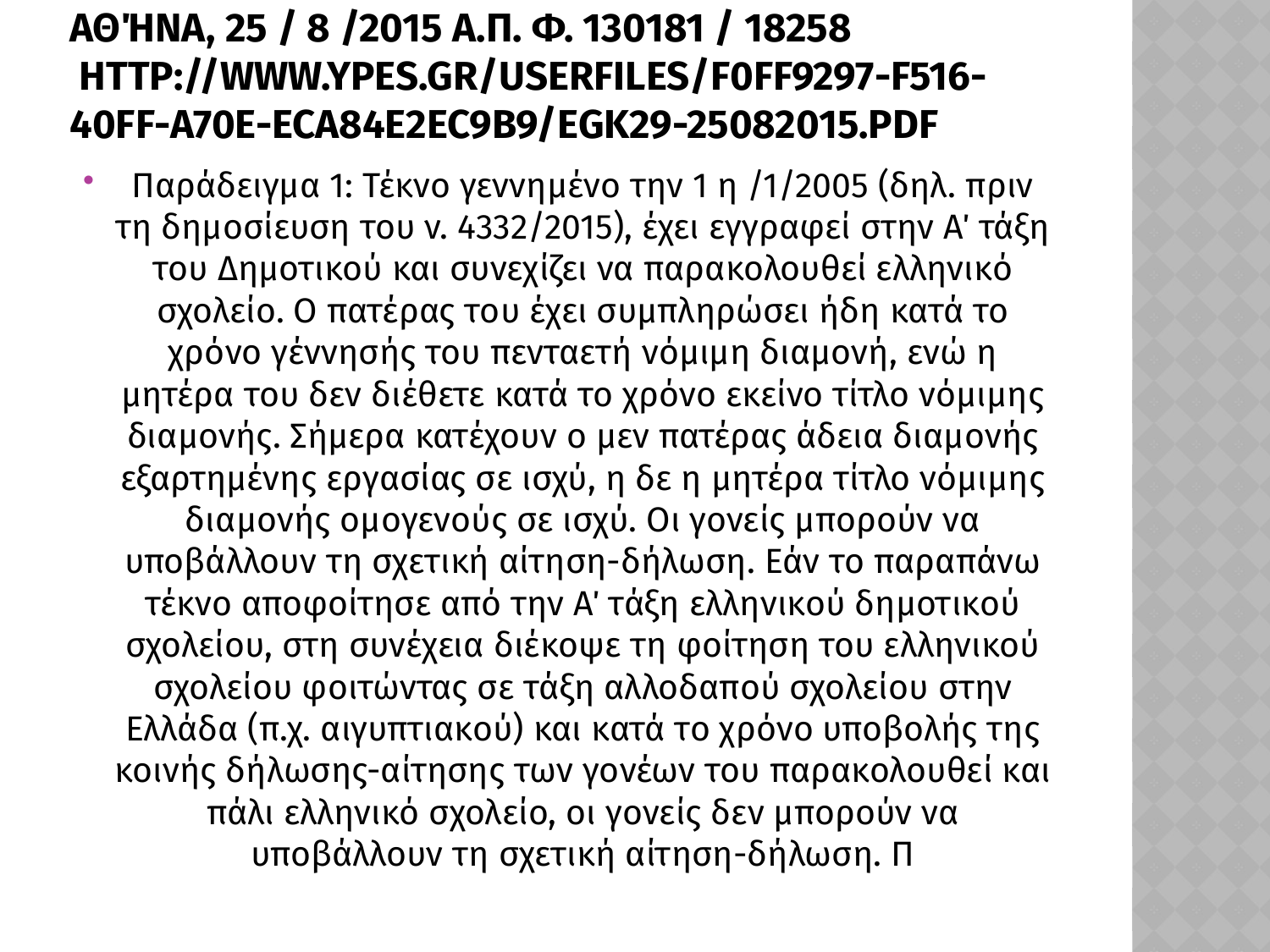

# Αθήνα, 25 / 8 /2015 Α.Π. Φ. 130181 / 18258 http://www.ypes.gr/UserFiles/f0ff9297-f516-40ff-a70e-eca84e2ec9b9/egk29-25082015.pdf
Παράδειγμα 1: Τέκνο γεννημένο την 1 η /1/2005 (δηλ. πριν τη δημοσίευση του ν. 4332/2015), έχει εγγραφεί στην Α΄ τάξη του Δημοτικού και συνεχίζει να παρακολουθεί ελληνικό σχολείο. Ο πατέρας του έχει συμπληρώσει ήδη κατά το χρόνο γέννησής του πενταετή νόμιμη διαμονή, ενώ η μητέρα του δεν διέθετε κατά το χρόνο εκείνο τίτλο νόμιμης διαμονής. Σήμερα κατέχουν ο μεν πατέρας άδεια διαμονής εξαρτημένης εργασίας σε ισχύ, η δε η μητέρα τίτλο νόμιμης διαμονής ομογενούς σε ισχύ. Οι γονείς μπορούν να υποβάλλουν τη σχετική αίτηση-δήλωση. Εάν το παραπάνω τέκνο αποφοίτησε από την Α΄ τάξη ελληνικού δημοτικού σχολείου, στη συνέχεια διέκοψε τη φοίτηση του ελληνικού σχολείου φοιτώντας σε τάξη αλλοδαπού σχολείου στην Ελλάδα (π.χ. αιγυπτιακού) και κατά το χρόνο υποβολής της κοινής δήλωσης-αίτησης των γονέων του παρακολουθεί και πάλι ελληνικό σχολείο, οι γονείς δεν μπορούν να υποβάλλουν τη σχετική αίτηση-δήλωση. Π